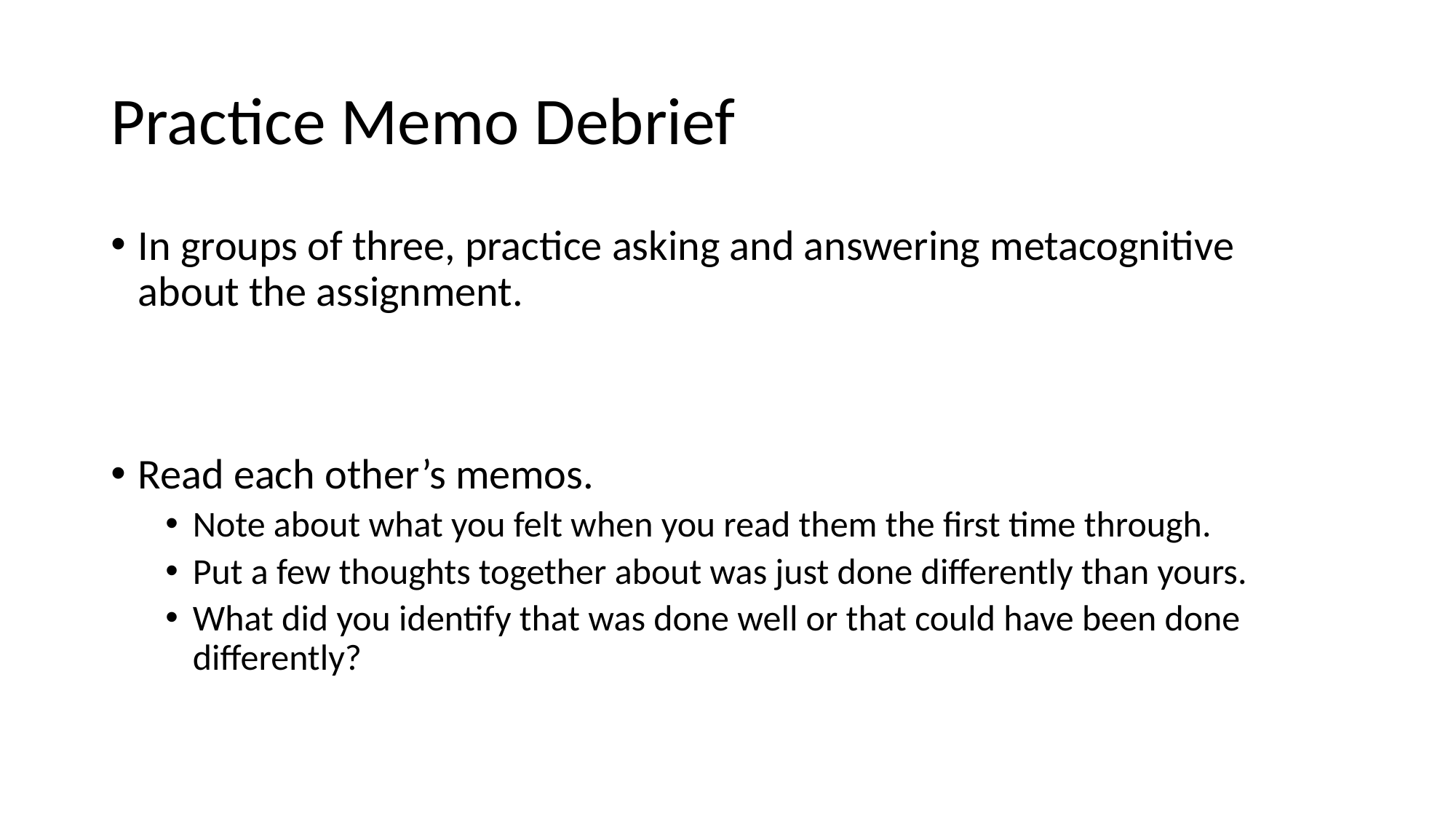

# Practice Memo Debrief
In groups of three, practice asking and answering metacognitive about the assignment.

Read each other’s memos.
Note about what you felt when you read them the first time through.
Put a few thoughts together about was just done differently than yours.
What did you identify that was done well or that could have been done differently?